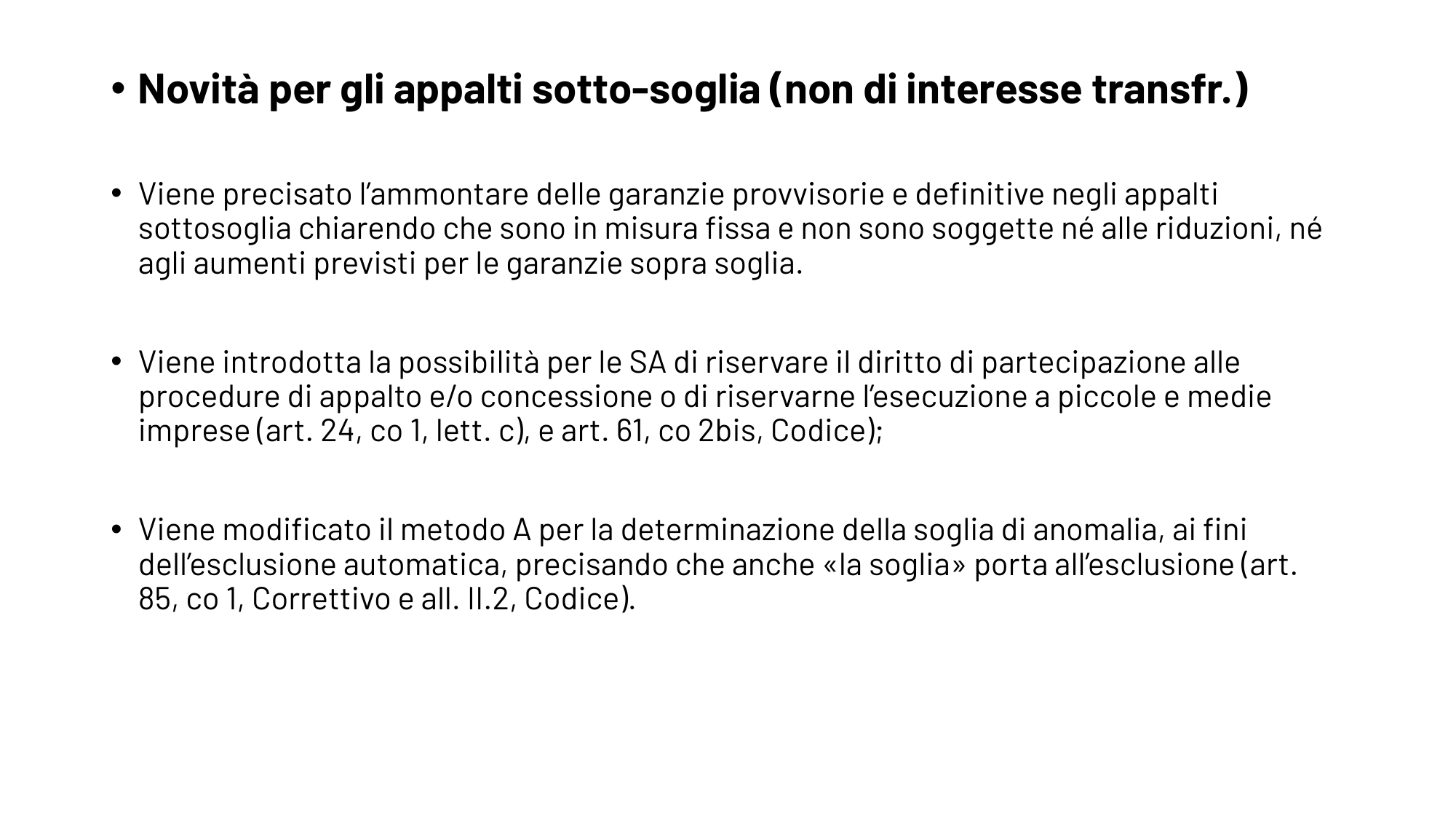

Novità per gli appalti sotto-soglia (non di interesse transfr.)

Viene precisato l’ammontare delle garanzie provvisorie e definitive negli appalti sottosoglia chiarendo che sono in misura fissa e non sono soggette né alle riduzioni, né agli aumenti previsti per le garanzie sopra soglia.

Viene introdotta la possibilità per le SA di riservare il diritto di partecipazione alle procedure di appalto e/o concessione o di riservarne l’esecuzione a piccole e medie imprese (art. 24, co 1, lett. c), e art. 61, co 2bis, Codice);

Viene modificato il metodo A per la determinazione della soglia di anomalia, ai fini dell’esclusione automatica, precisando che anche «la soglia» porta all’esclusione (art. 85, co 1, Correttivo e all. II.2, Codice).